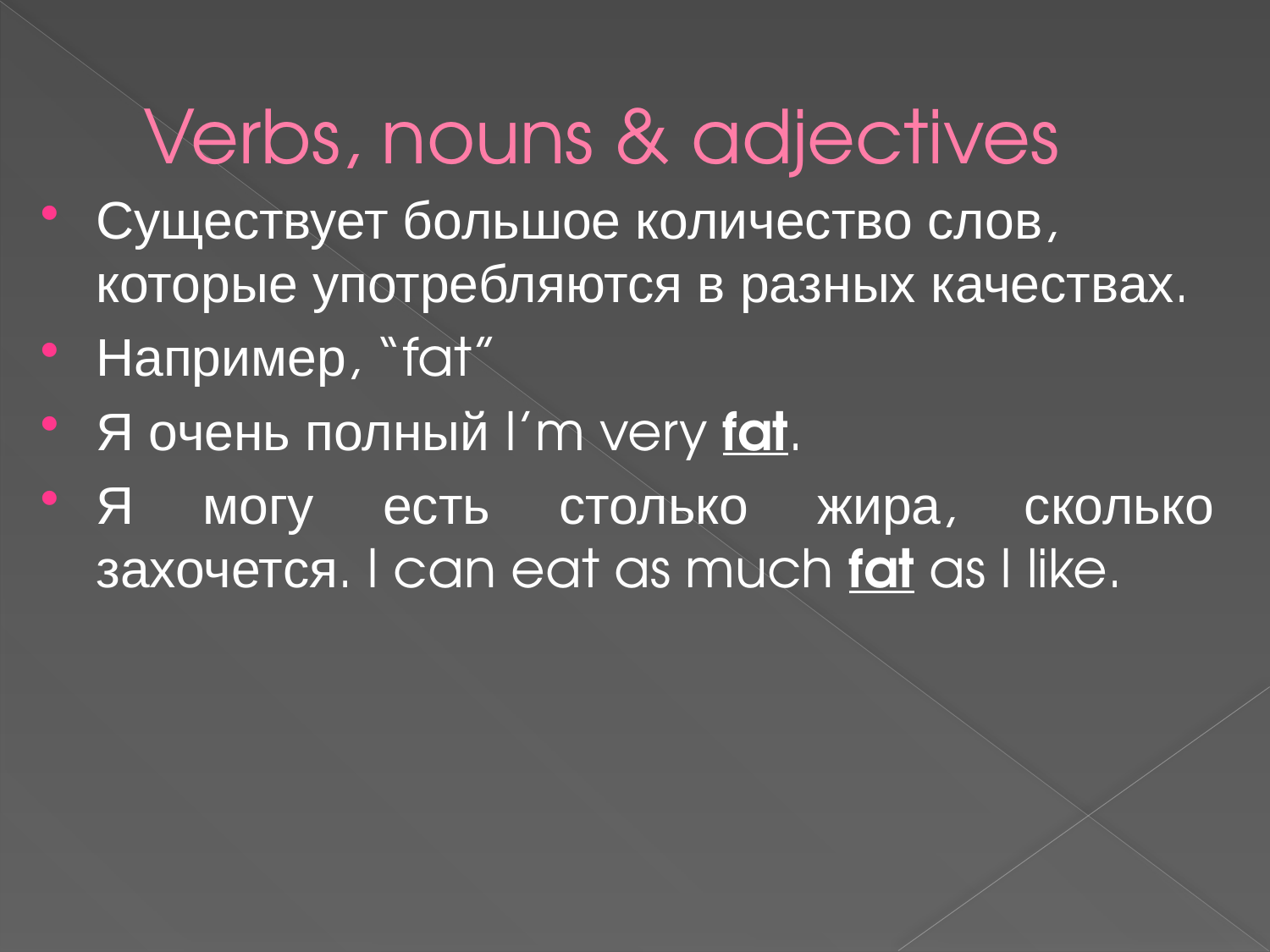

# Verbs, nouns & adjectives
Существует большое количество слов, которые употребляются в разных качествах.
Например, “fat”
Я очень полный I’m very fat.
Я могу есть столько жира, сколько захочется. I can eat as much fat as I like.